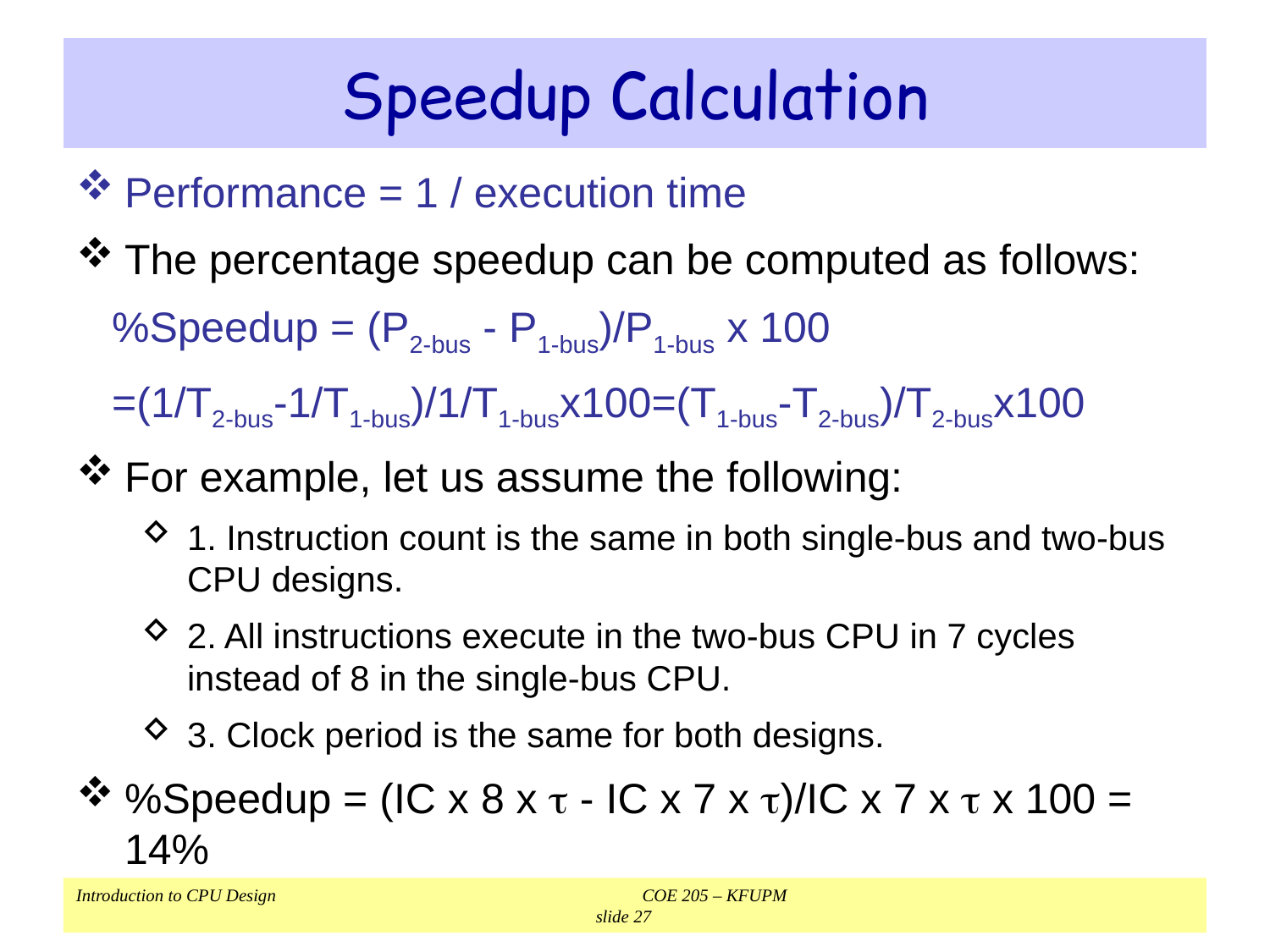

# Speedup Calculation
Performance = 1 / execution time
The percentage speedup can be computed as follows:
   %Speedup = (P2-bus - P1-bus)/P1-bus x 100
   =(1/T2-bus-1/T1-bus)/1/T1-busx100=(T1-bus-T2-bus)/T2-busx100
For example, let us assume the following:
1. Instruction count is the same in both single-bus and two-bus CPU designs.
2. All instructions execute in the two-bus CPU in 7 cycles instead of 8 in the single-bus CPU.
3. Clock period is the same for both designs.
%Speedup = (IC x 8 x τ - IC x 7 x τ)/IC x 7 x τ x 100 = 14%